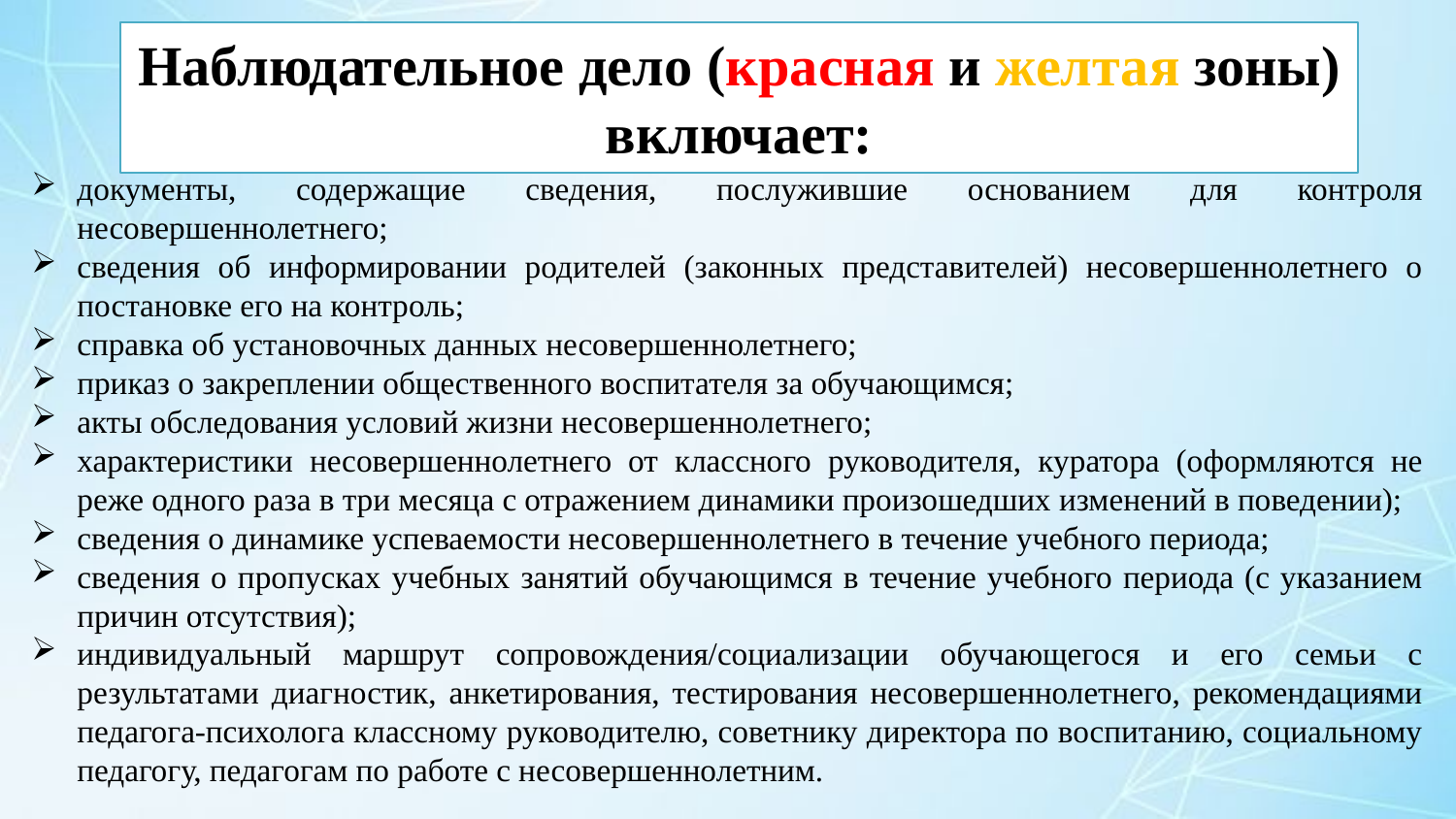

Наблюдательное дело (красная и желтая зоны) включает:
документы, содержащие сведения, послужившие основанием для контроля несовершеннолетнего;
сведения об информировании родителей (законных представителей) несовершеннолетнего о постановке его на контроль;
справка об установочных данных несовершеннолетнего;
приказ о закреплении общественного воспитателя за обучающимся;
акты обследования условий жизни несовершеннолетнего;
характеристики несовершеннолетнего от классного руководителя, куратора (оформляются не реже одного раза в три месяца с отражением динамики произошедших изменений в поведении);
сведения о динамике успеваемости несовершеннолетнего в течение учебного периода;
сведения о пропусках учебных занятий обучающимся в течение учебного периода (с указанием причин отсутствия);
индивидуальный маршрут сопровождения/социализации обучающегося и его семьи с результатами диагностик, анкетирования, тестирования несовершеннолетнего, рекомендациями педагога-психолога классному руководителю, советнику директора по воспитанию, социальному педагогу, педагогам по работе с несовершеннолетним.